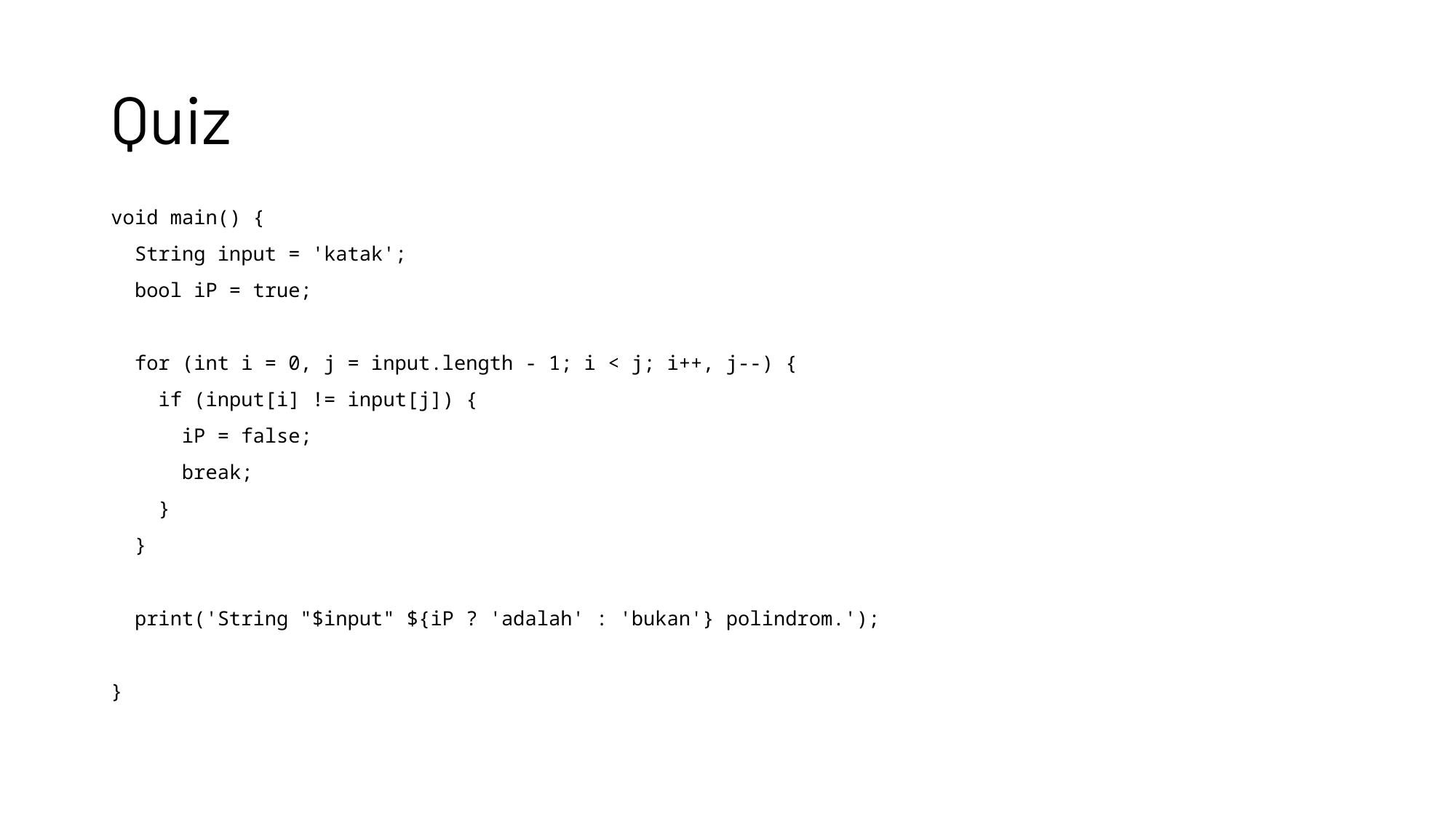

# Quiz
void main() {
  String input = 'katak';
  bool iP = true;

  for (int i = 0, j = input.length - 1; i < j; i++, j--) {
    if (input[i] != input[j]) {
      iP = false;
      break;
    }
  }

  print('String "$input" ${iP ? 'adalah' : 'bukan'} polindrom.');

}